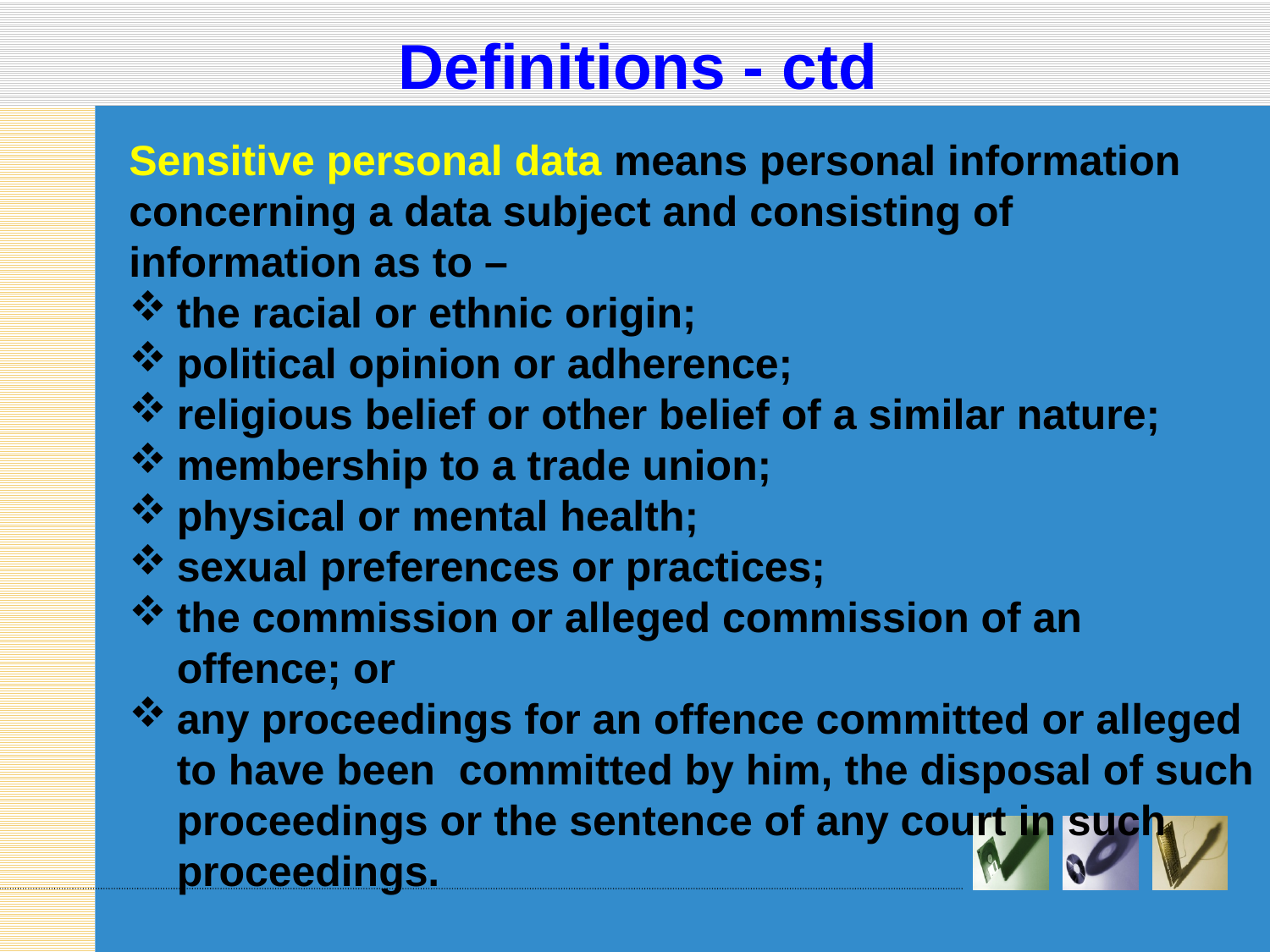

# Definitions - ctd
Sensitive personal data means personal information concerning a data subject and consisting of information as to –
the racial or ethnic origin;
political opinion or adherence;
religious belief or other belief of a similar nature;
membership to a trade union;
physical or mental health;
sexual preferences or practices;
the commission or alleged commission of an offence; or
any proceedings for an offence committed or alleged to have been  committed by him, the disposal of such proceedings or the sentence of any court in such proceedings.